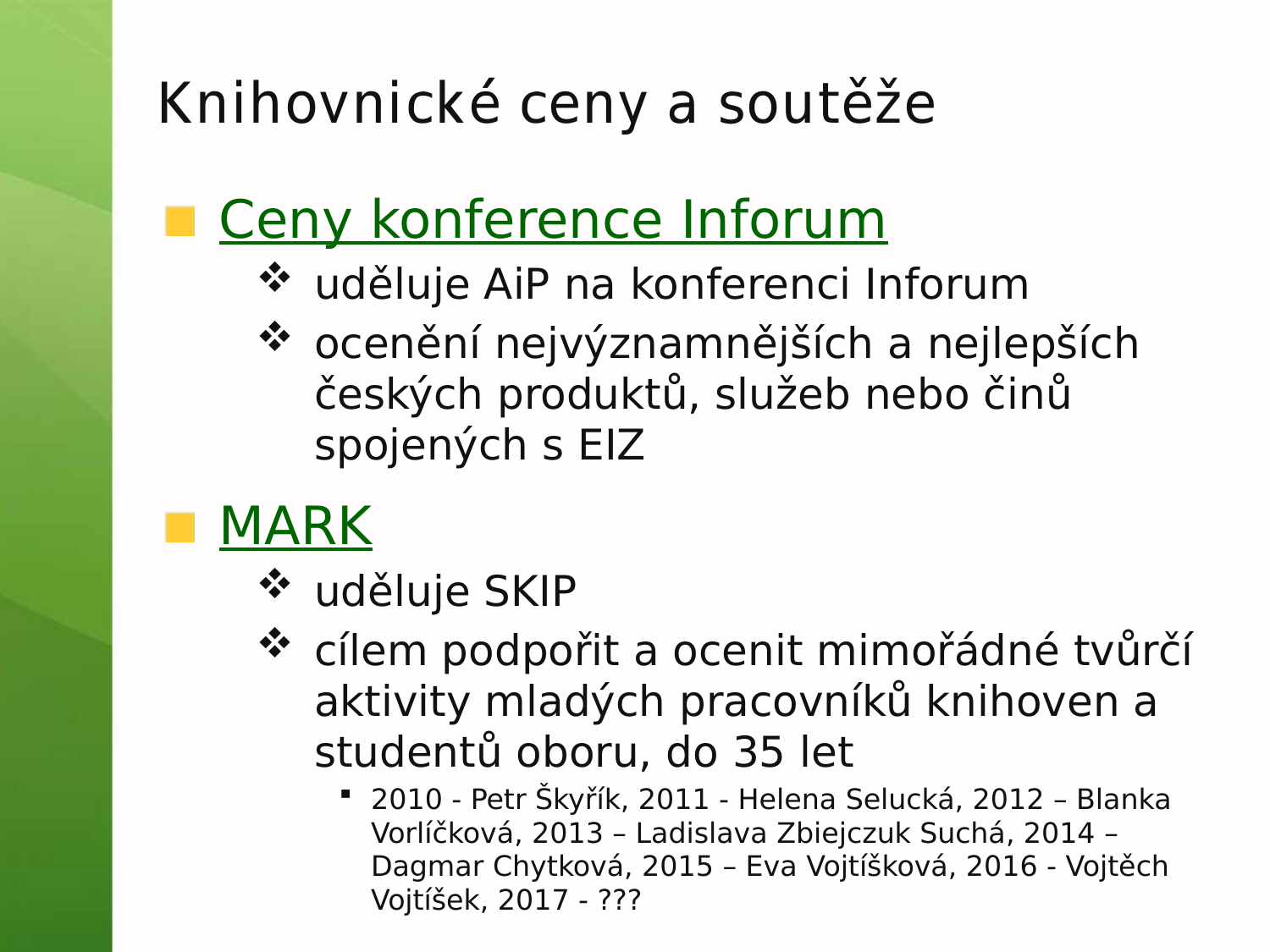

# Knihovnické ceny a soutěže
Ceny konference Inforum
uděluje AiP na konferenci Inforum
ocenění nejvýznamnějších a nejlepších českých produktů, služeb nebo činů spojených s EIZ
MARK
uděluje SKIP
cílem podpořit a ocenit mimořádné tvůrčí aktivity mladých pracovníků knihoven a studentů oboru, do 35 let
2010 - Petr Škyřík, 2011 - Helena Selucká, 2012 – Blanka Vorlíčková, 2013 – Ladislava Zbiejczuk Suchá, 2014 – Dagmar Chytková, 2015 – Eva Vojtíšková, 2016 - Vojtěch Vojtíšek, 2017 - ???